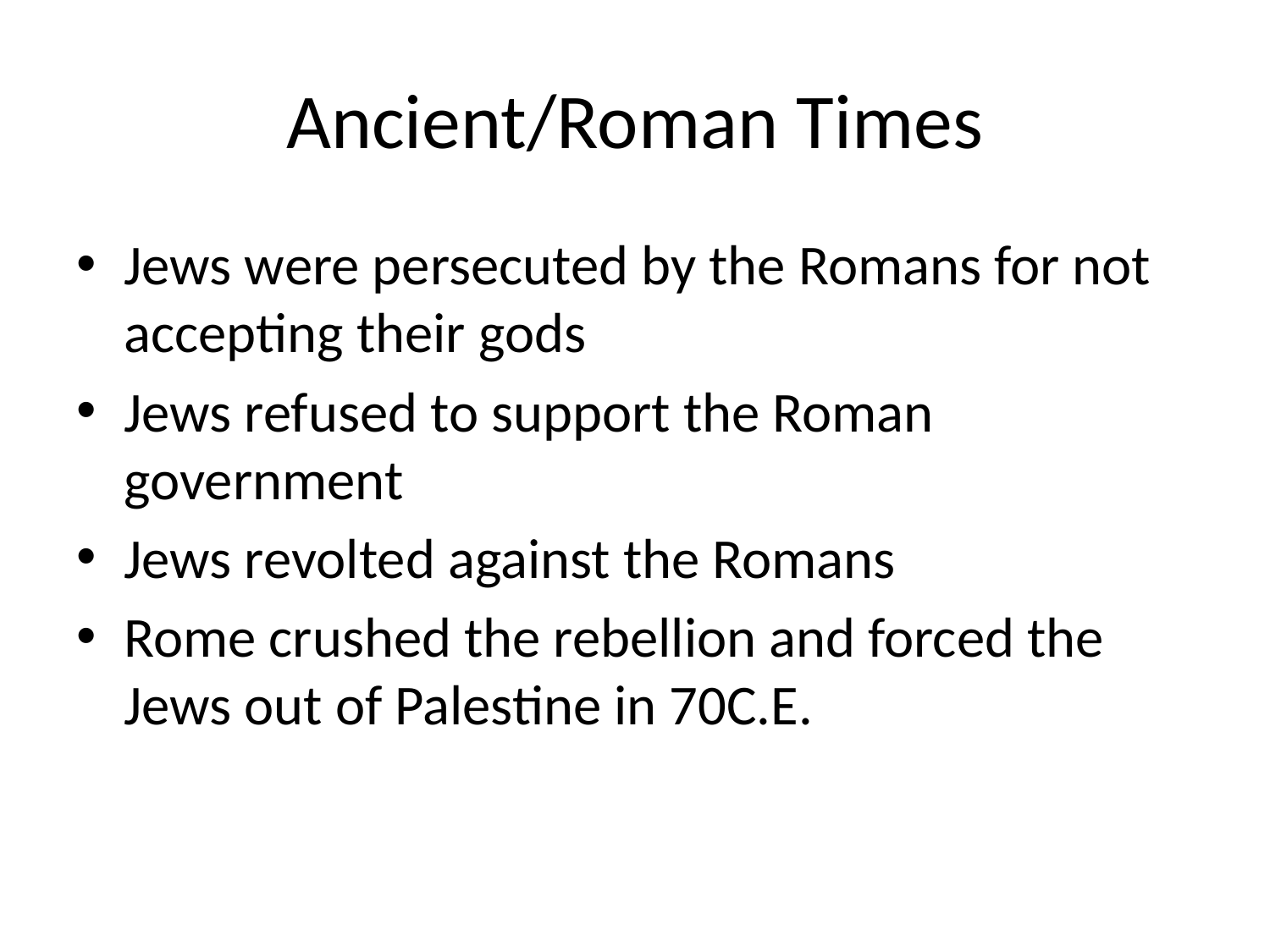

# Ancient/Roman Times
Jews were persecuted by the Romans for not accepting their gods
Jews refused to support the Roman government
Jews revolted against the Romans
Rome crushed the rebellion and forced the Jews out of Palestine in 70C.E.